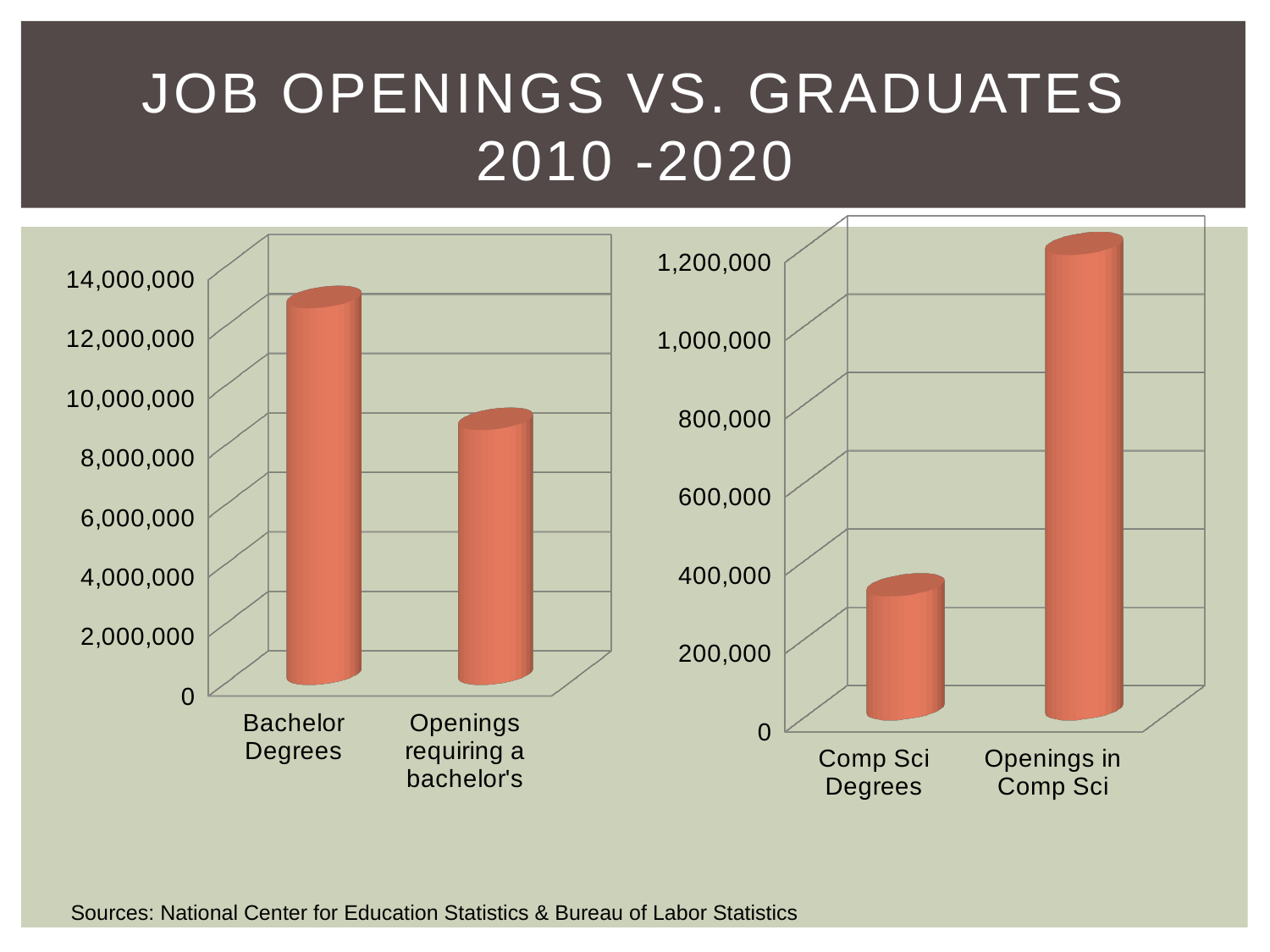

# Job Openings vs. Graduates 2010 -2020

[unsupported chart]

[unsupported chart]

Sources: National Center for Education Statistics & Bureau of Labor Statistics